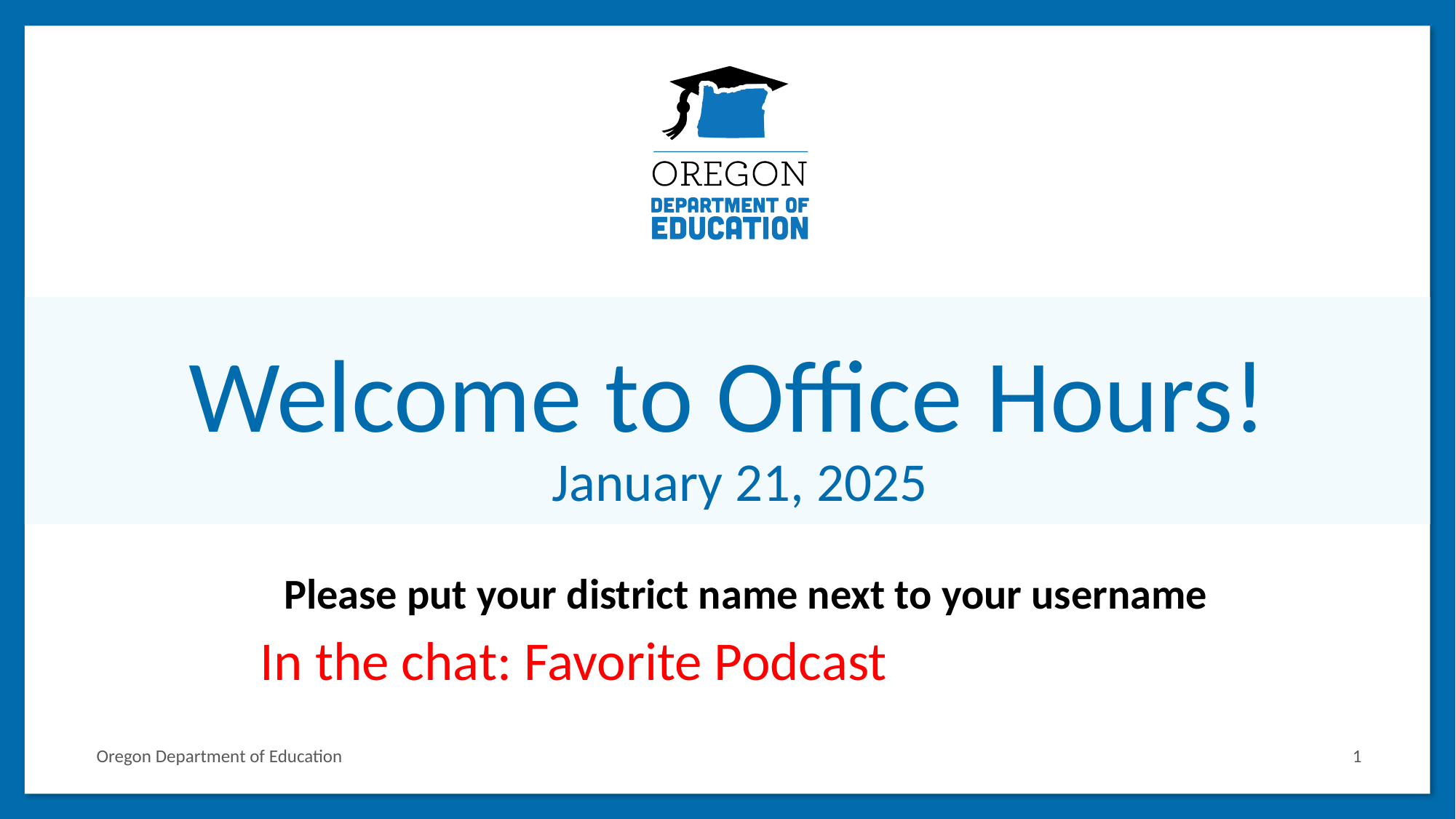

# Welcome to Office Hours!  January 21, 2025
Please put your district name next to your username
In the chat: Favorite Podcast
Oregon Department of Education
1